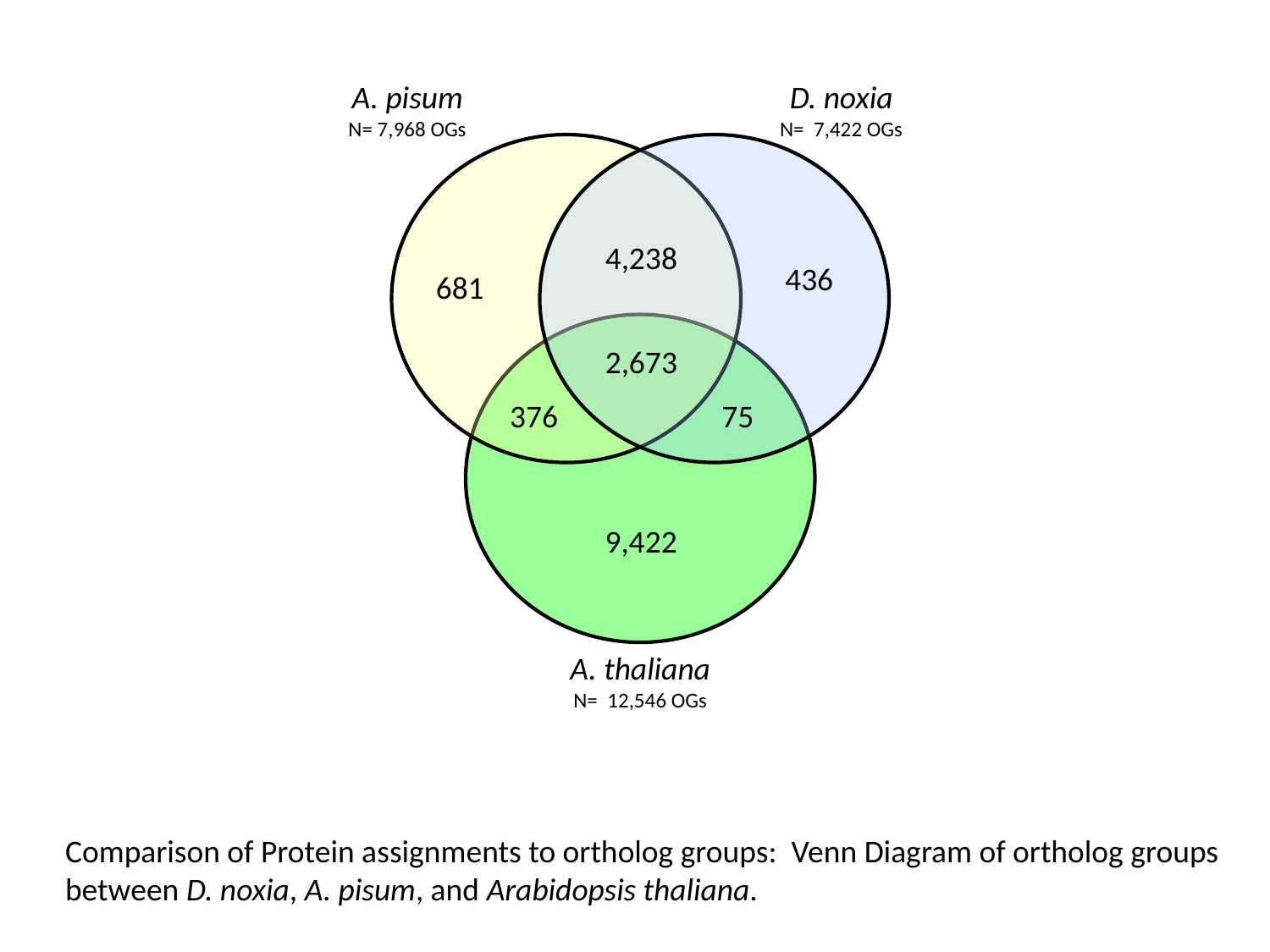

A. pisum
N= 7,968 OGs

D. noxia
N=  7,422 OGs

4,238
436
681

2,673
376
75
9,422
A. thaliana
N=  12,546 OGs
Comparison of Protein assignments to ortholog groups:  Venn Diagram of ortholog groups between D. noxia, A. pisum, and Arabidopsis thaliana.